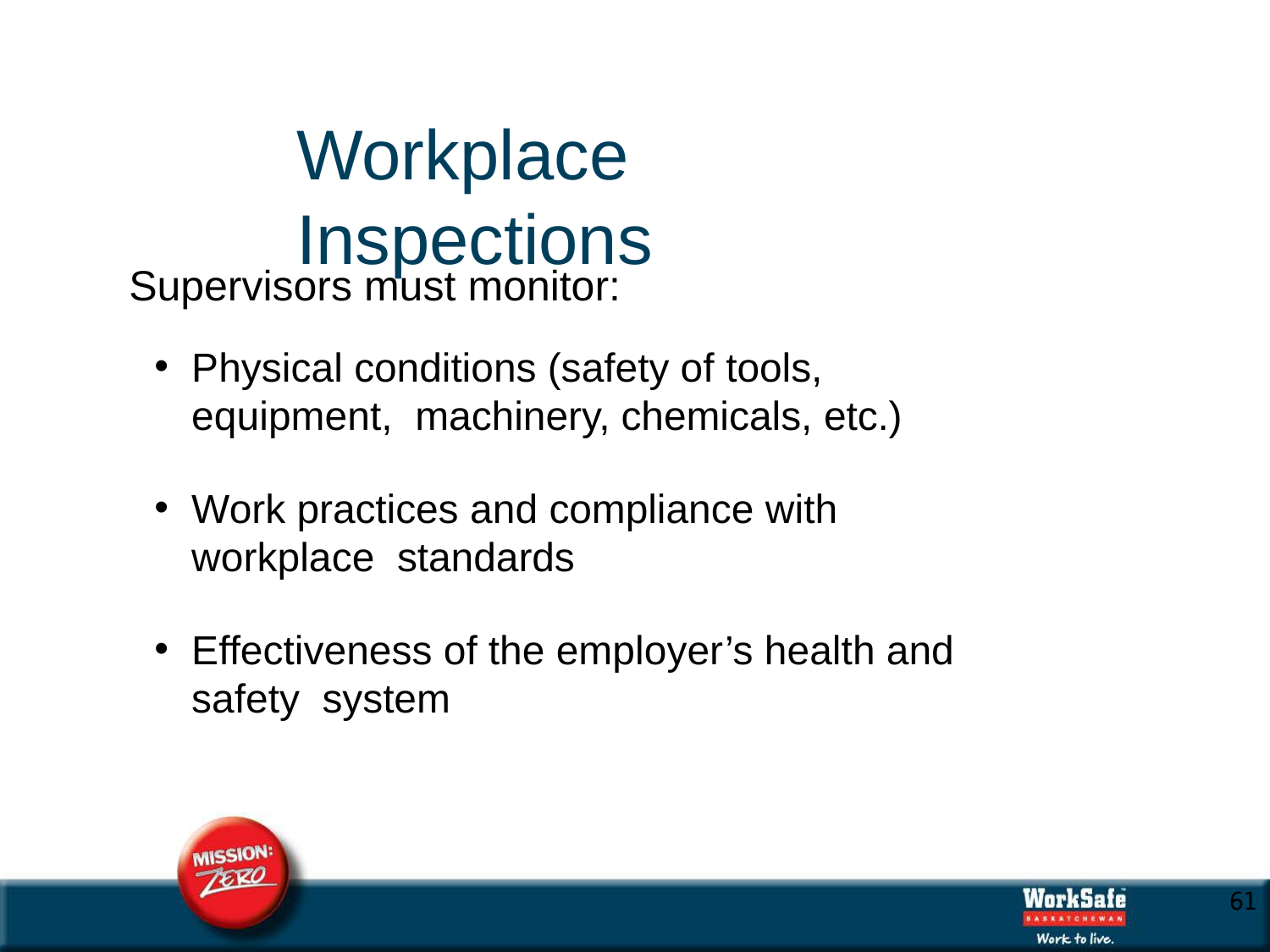

# Workplace Inspections
Supervisors must monitor:
Physical conditions (safety of tools, equipment,  machinery, chemicals, etc.)

Work practices and compliance with workplace  standards

Effectiveness of the employer’s health and safety  system
61